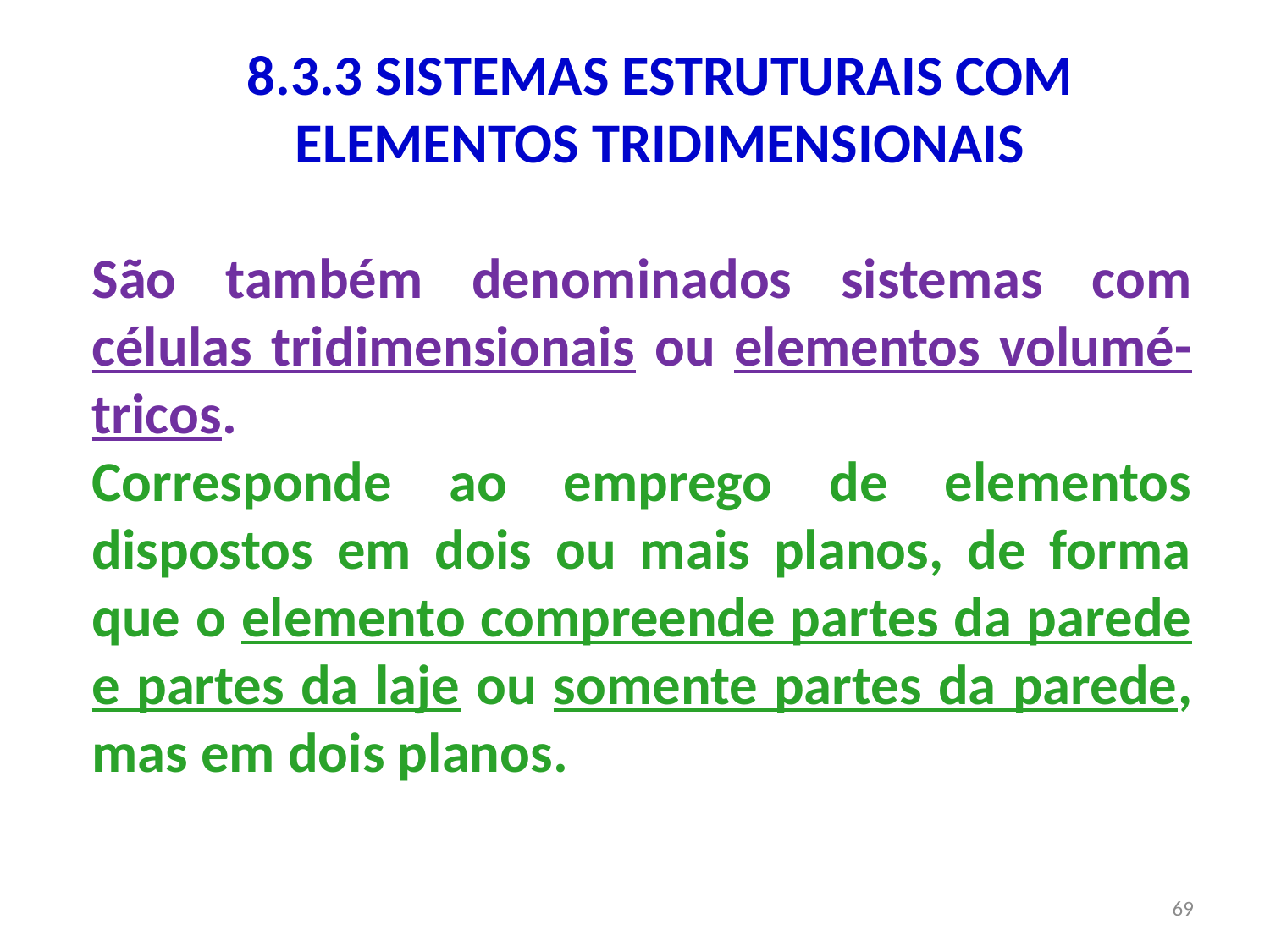

8.3.3 SISTEMAS ESTRUTURAIS COM
ELEMENTOS TRIDIMENSIONAIS
São também denominados sistemas com células tridimensionais ou elementos volumé-tricos.
Corresponde ao emprego de elementos dispostos em dois ou mais planos, de forma que o elemento compreende partes da parede e partes da laje ou somente partes da parede, mas em dois planos.
69